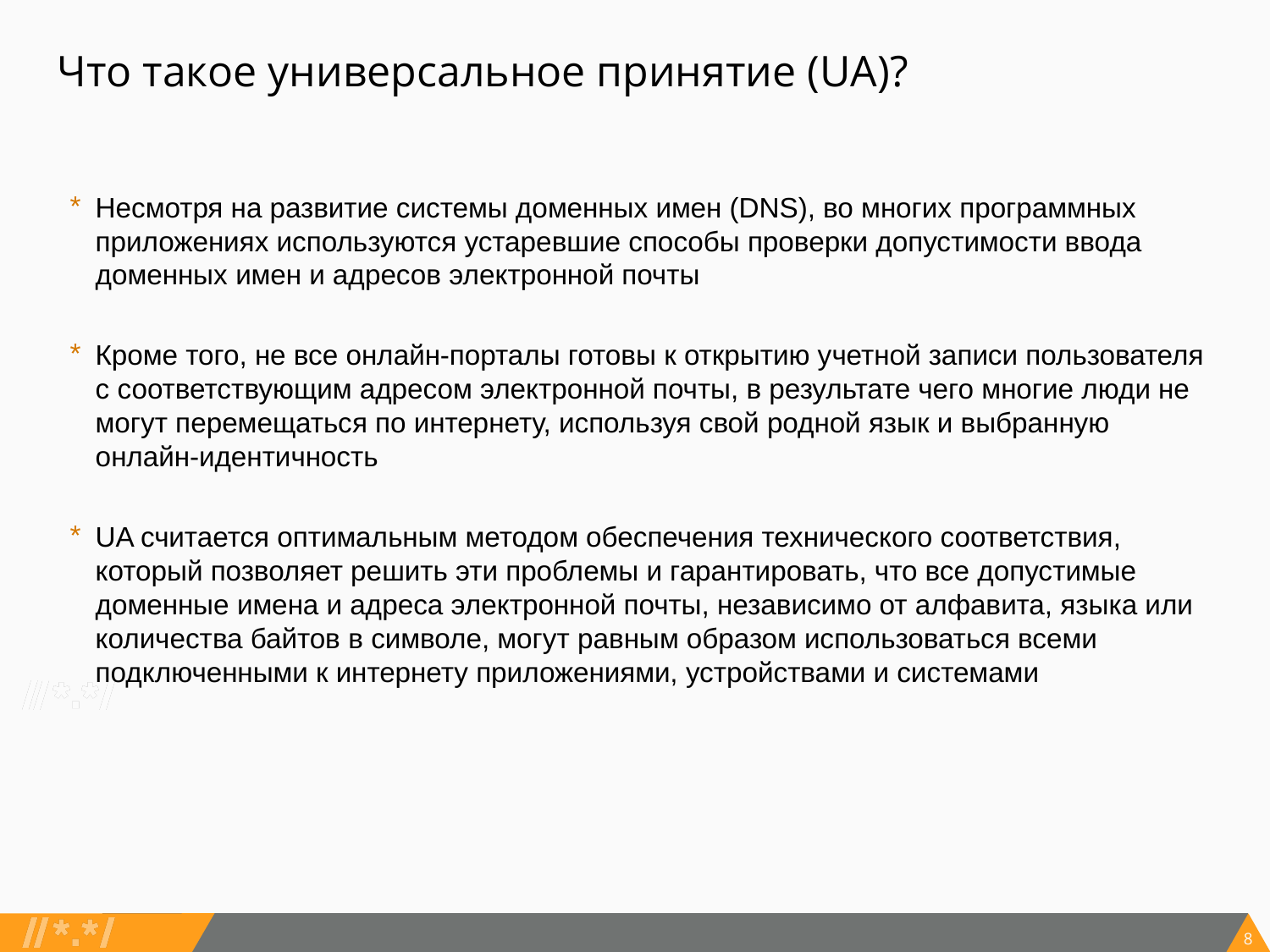

# Что такое универсальное принятие (UA)?
Несмотря на развитие системы доменных имен (DNS), во многих программных приложениях используются устаревшие способы проверки допустимости ввода доменных имен и адресов электронной почты

Кроме того, не все онлайн-порталы готовы к открытию учетной записи пользователя с соответствующим адресом электронной почты, в результате чего многие люди не могут перемещаться по интернету, используя свой родной язык и выбранную онлайн-идентичность

UA считается оптимальным методом обеспечения технического соответствия, который позволяет решить эти проблемы и гарантировать, что все допустимые доменные имена и адреса электронной почты, независимо от алфавита, языка или количества байтов в символе, могут равным образом использоваться всеми подключенными к интернету приложениями, устройствами и системами